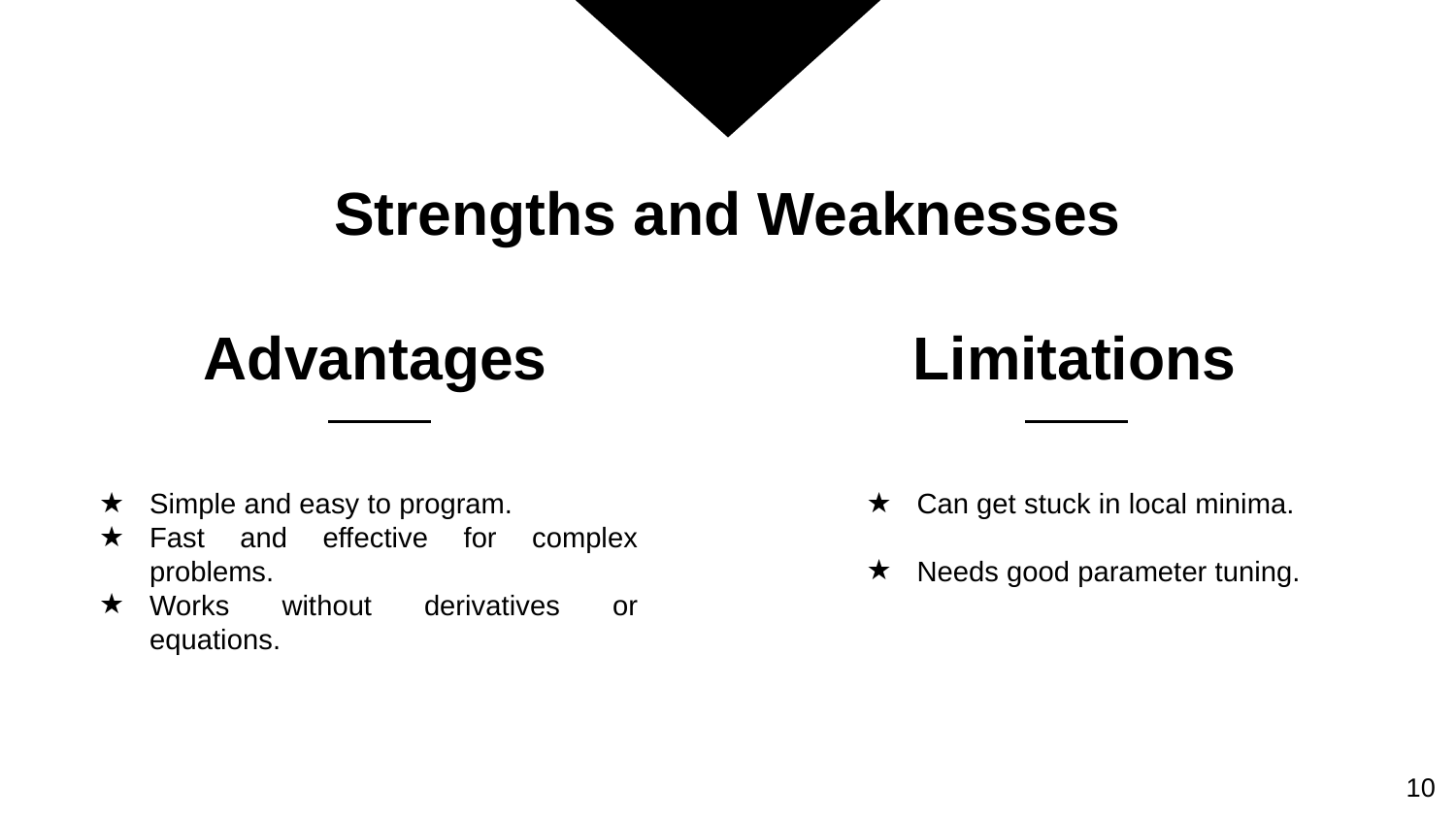

Strengths and Weaknesses
# Advantages
Limitations
Simple and easy to program.
Fast and effective for complex problems.
Works without derivatives or equations.
Can get stuck in local minima.

Needs good parameter tuning.
10